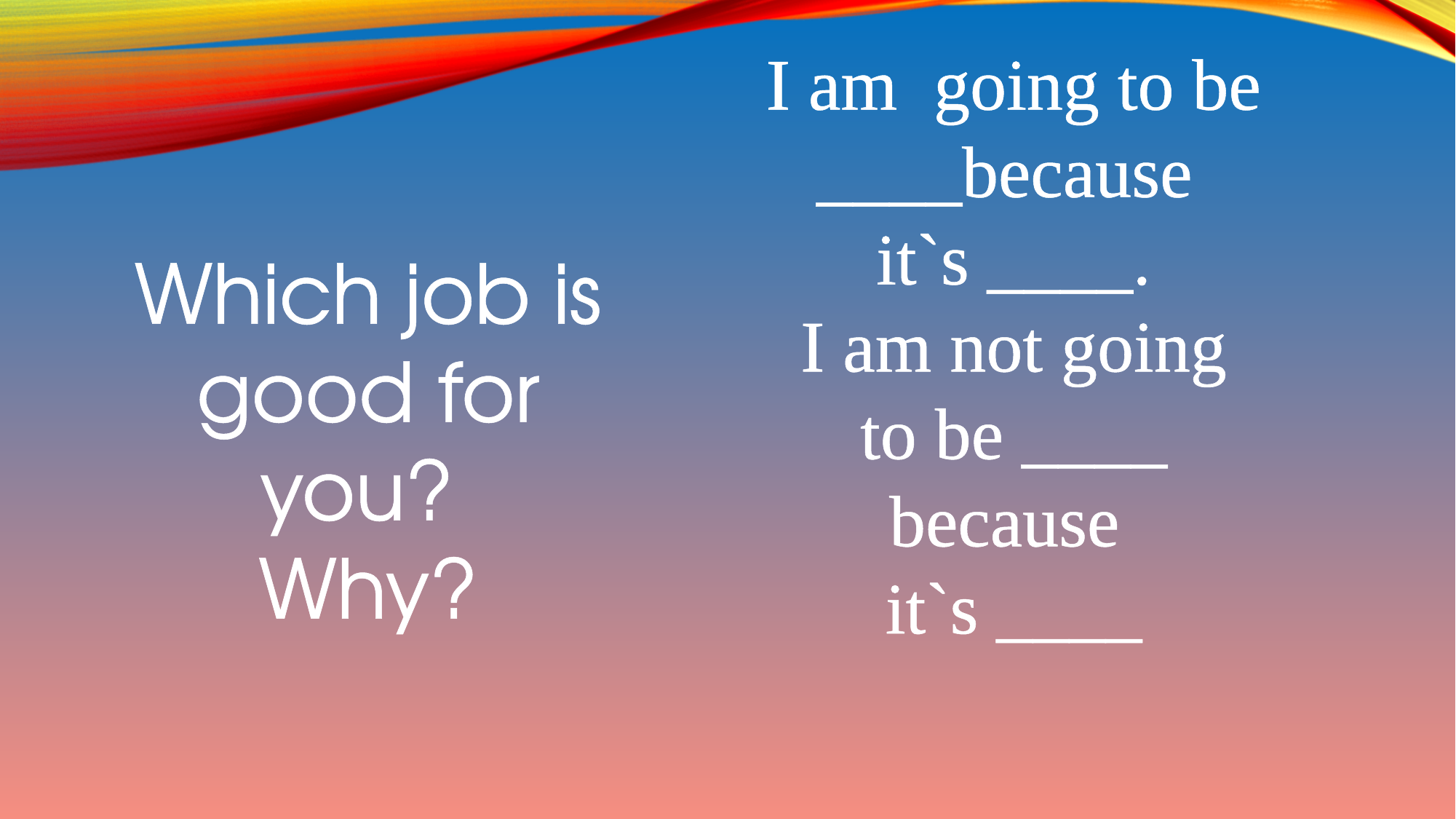

I am  going to be ____because
it`s ____.
 I am not going
to be ____
because
it`s ____

Which job is good for you?
Why?